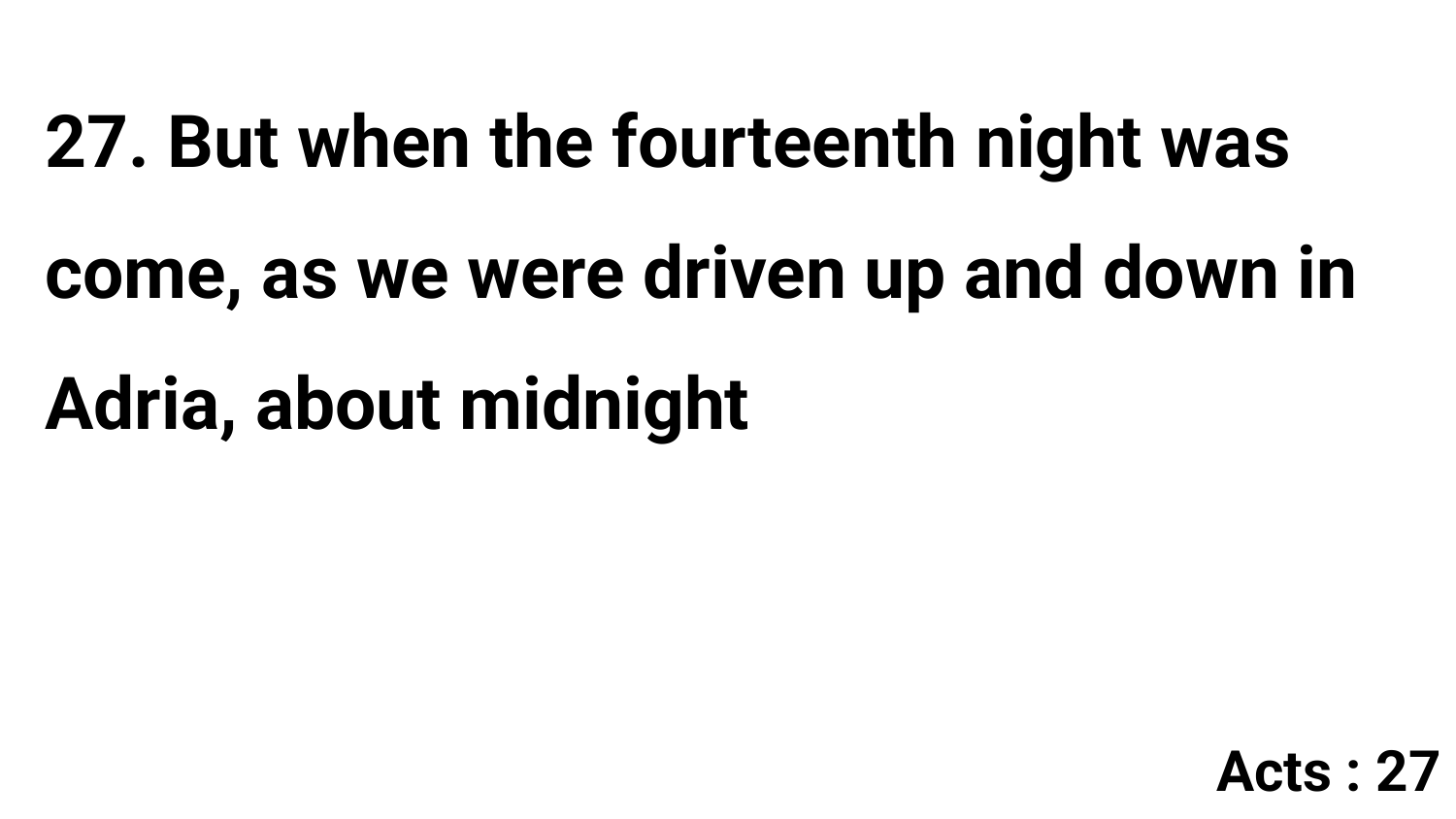

27. But when the fourteenth night was come, as we were driven up and down in Adria, about midnight
Acts : 27